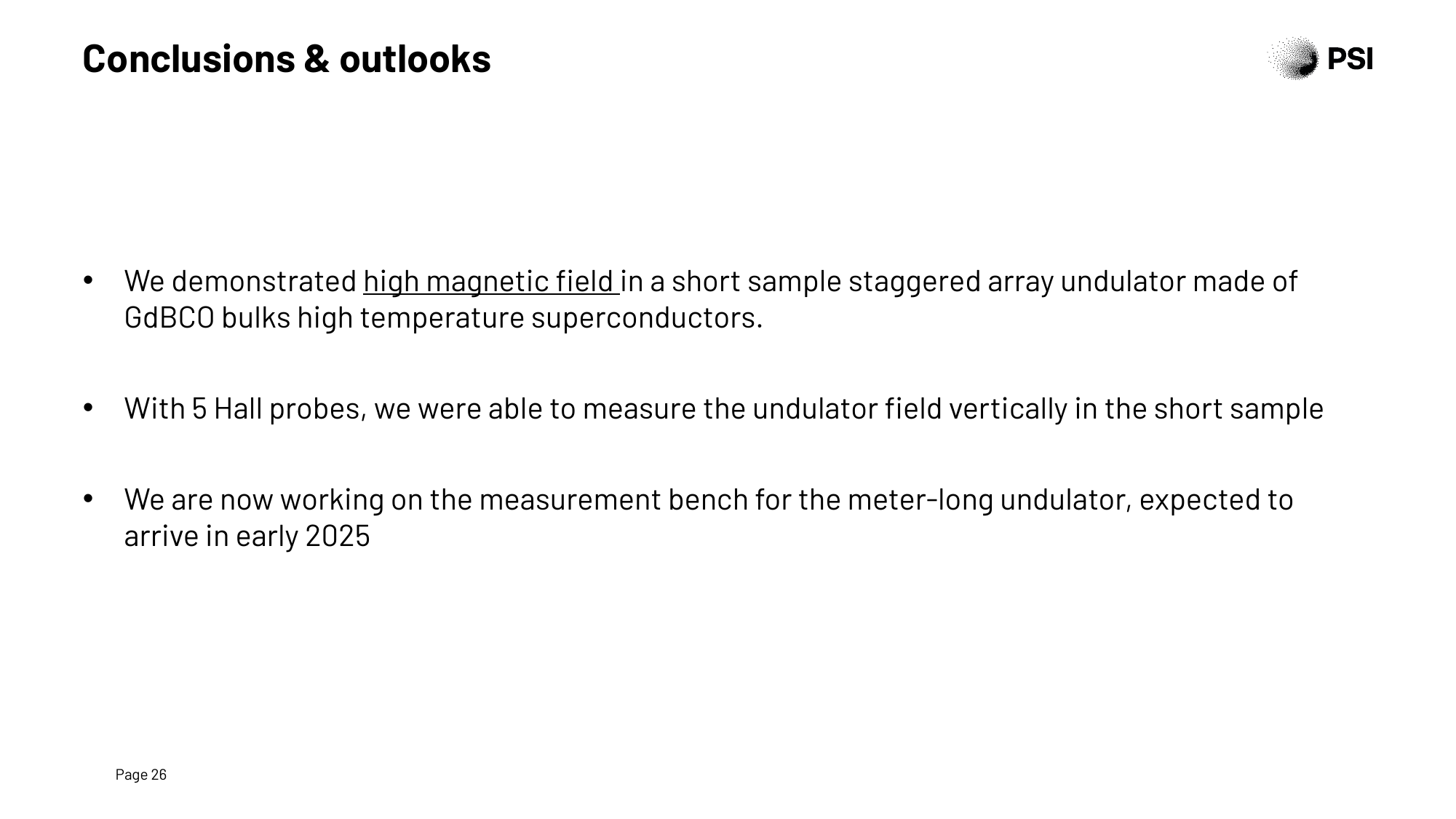

# Conclusions & outlooks
We demonstrated high magnetic field in a short sample staggered array undulator made of GdBCO bulks high temperature superconductors.

With 5 Hall probes, we were able to measure the undulator field vertically in the short sample

We are now working on the measurement bench for the meter-long undulator, expected to arrive in early 2025
Page 26